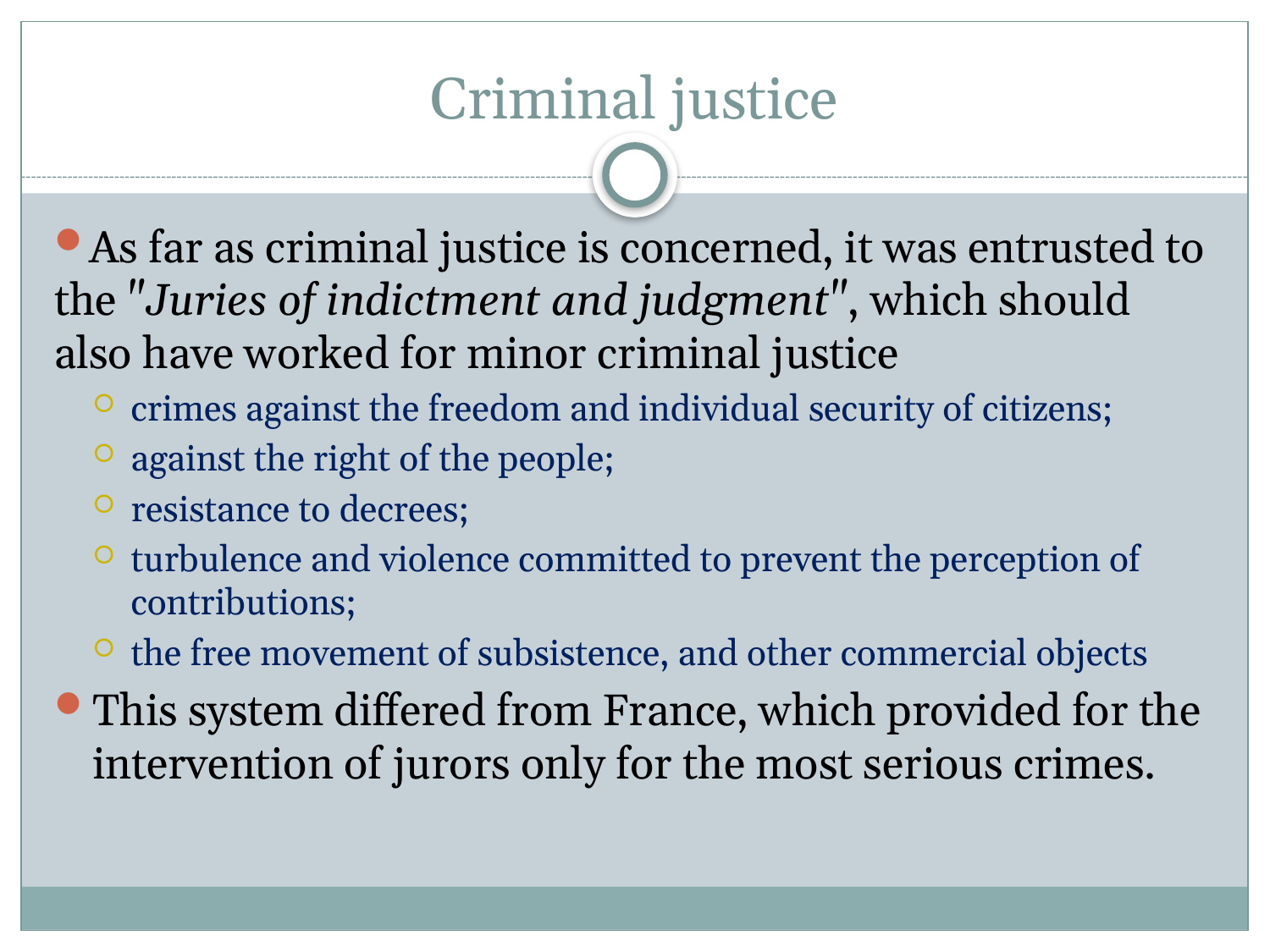

# Criminal justice
As far as criminal justice is concerned, it was entrusted to the "Juries of indictment and judgment", which should also have worked for minor criminal justice
crimes against the freedom and individual security of citizens;
against the right of the people;
resistance to decrees;
turbulence and violence committed to prevent the perception of contributions;
the free movement of subsistence, and other commercial objects
This system differed from France, which provided for the intervention of jurors only for the most serious crimes.